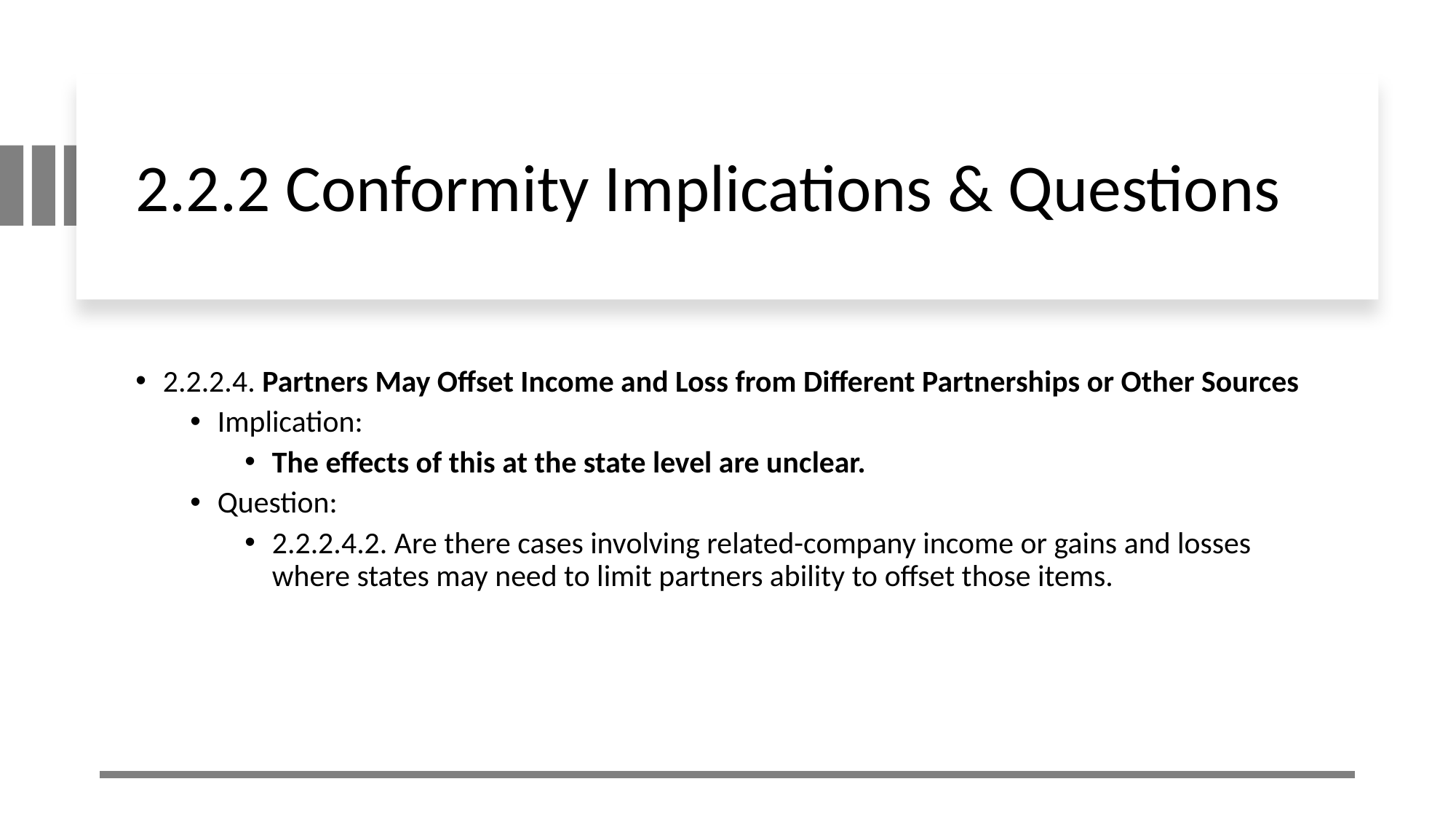

# 2.2.2 Conformity Implications & Questions

2.2.2.4. Partners May Offset Income and Loss from Different Partnerships or Other Sources
Implication:
The effects of this at the state level are unclear.
Question:
2.2.2.4.2. Are there cases involving related-company income or gains and losses where states may need to limit partners ability to offset those items.